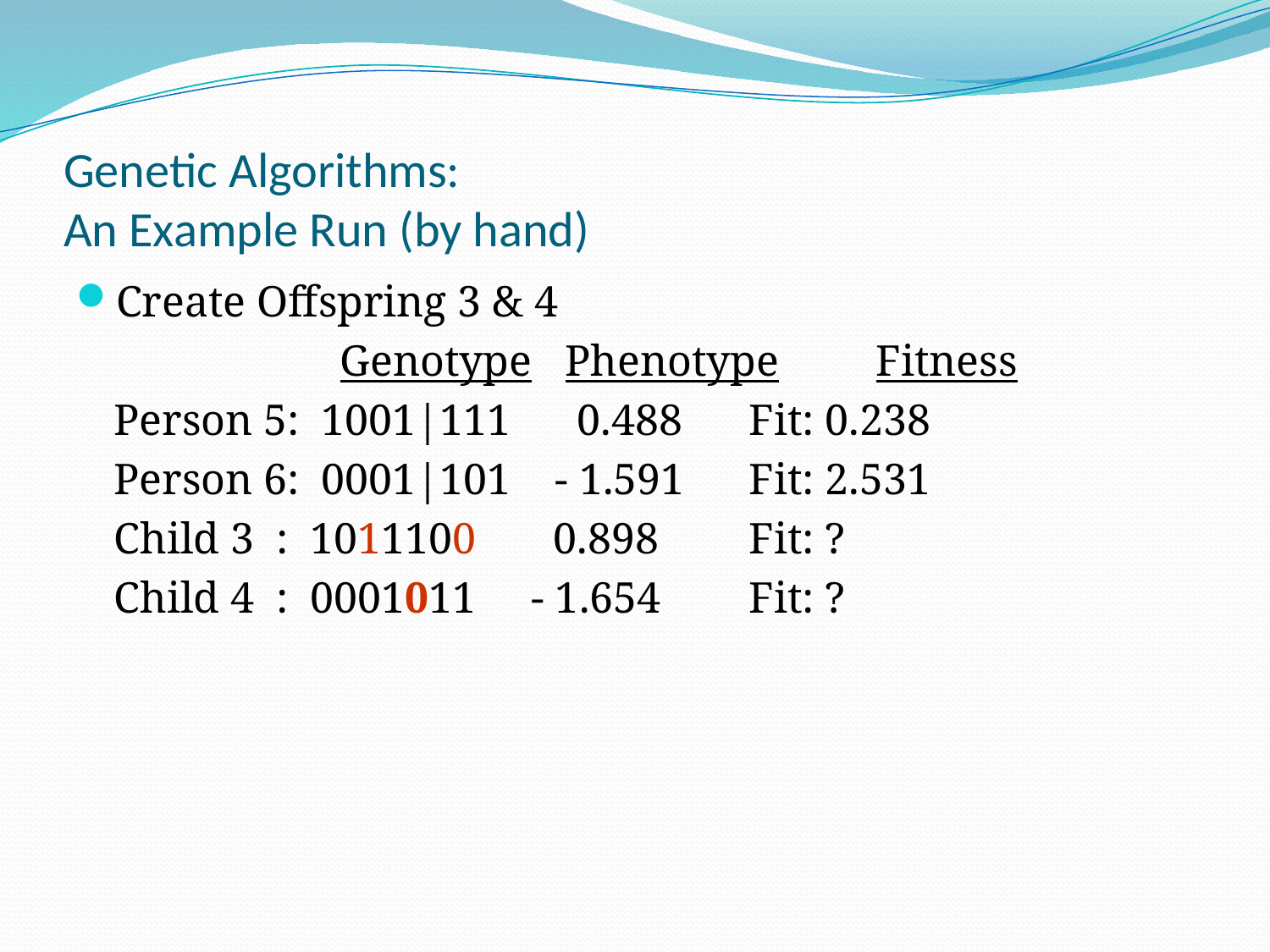

# Genetic Algorithms: An Example Run (by hand)
Create Offspring 3 & 4
		         Genotype   Phenotype 	Fitness
	Person 5:  1001|111      0.488	Fit: 0.238
	Person 6:  0001|101    - 1.591	Fit: 2.531
	Child 3  :  1011100       0.898	Fit: ?
	Child 4  :  0001011     - 1.654	Fit: ?